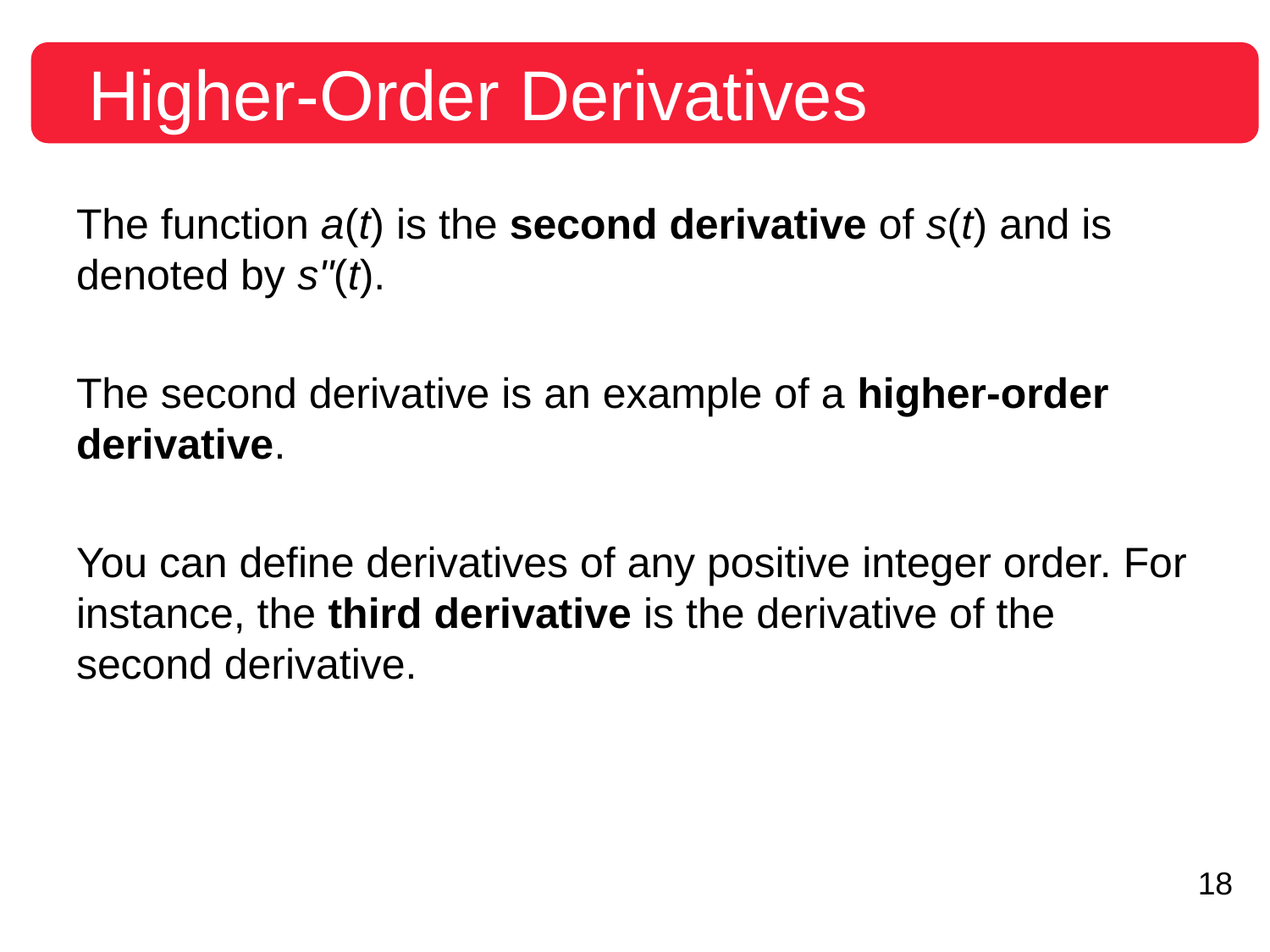

# Higher-Order Derivatives
The function a(t) is the second derivative of s(t) and is denoted by s"(t).

The second derivative is an example of a higher-order derivative.

You can define derivatives of any positive integer order. For instance, the third derivative is the derivative of the second derivative.